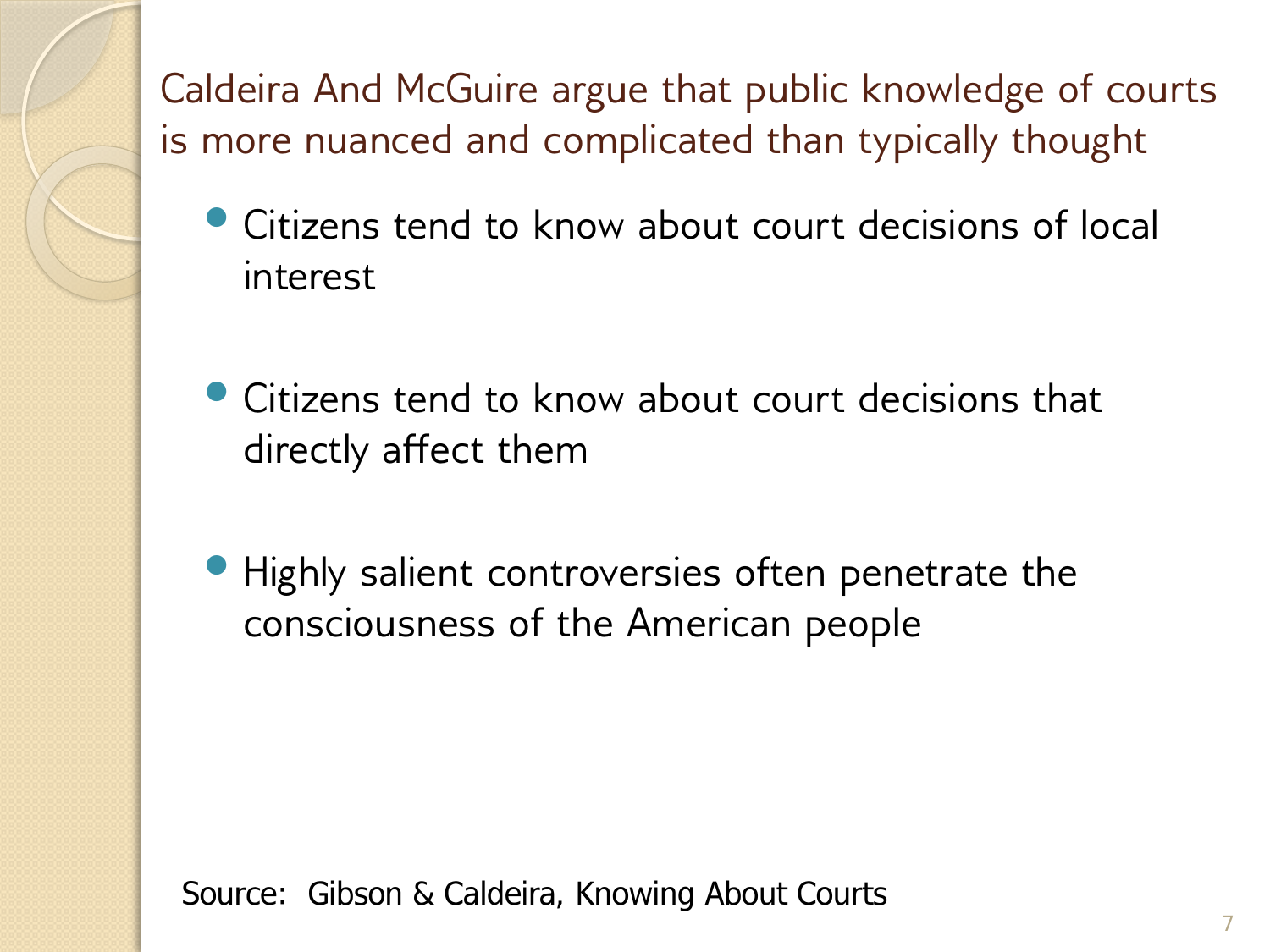

# Caldeira And McGuire argue that public knowledge of courts is more nuanced and complicated than typically thought
Citizens tend to know about court decisions of local interest

Citizens tend to know about court decisions that directly affect them

Highly salient controversies often penetrate the consciousness of the American people
Source:  Gibson & Caldeira, Knowing About Courts
7